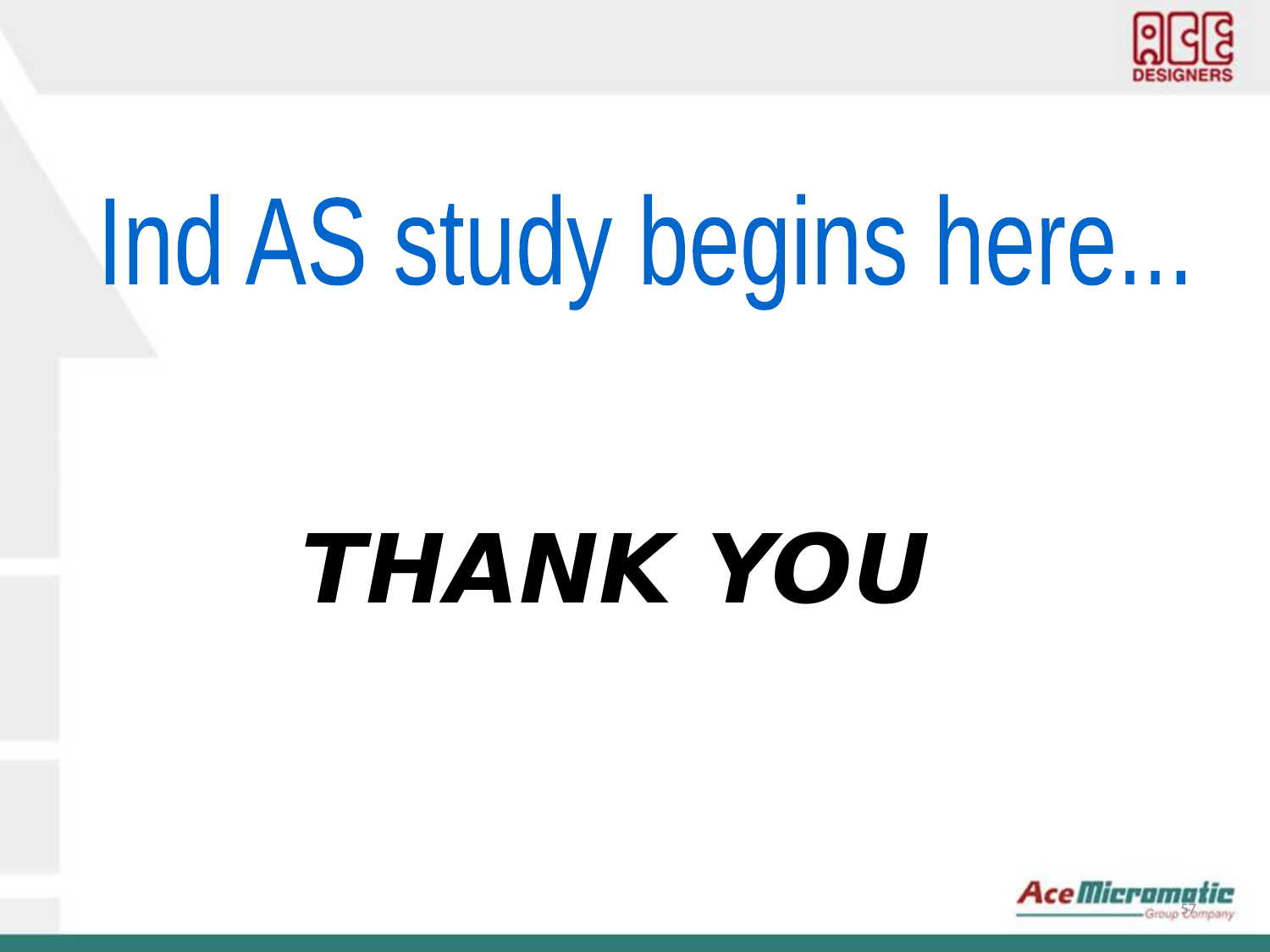

Ind AS study begins here...
THANK YOU
57